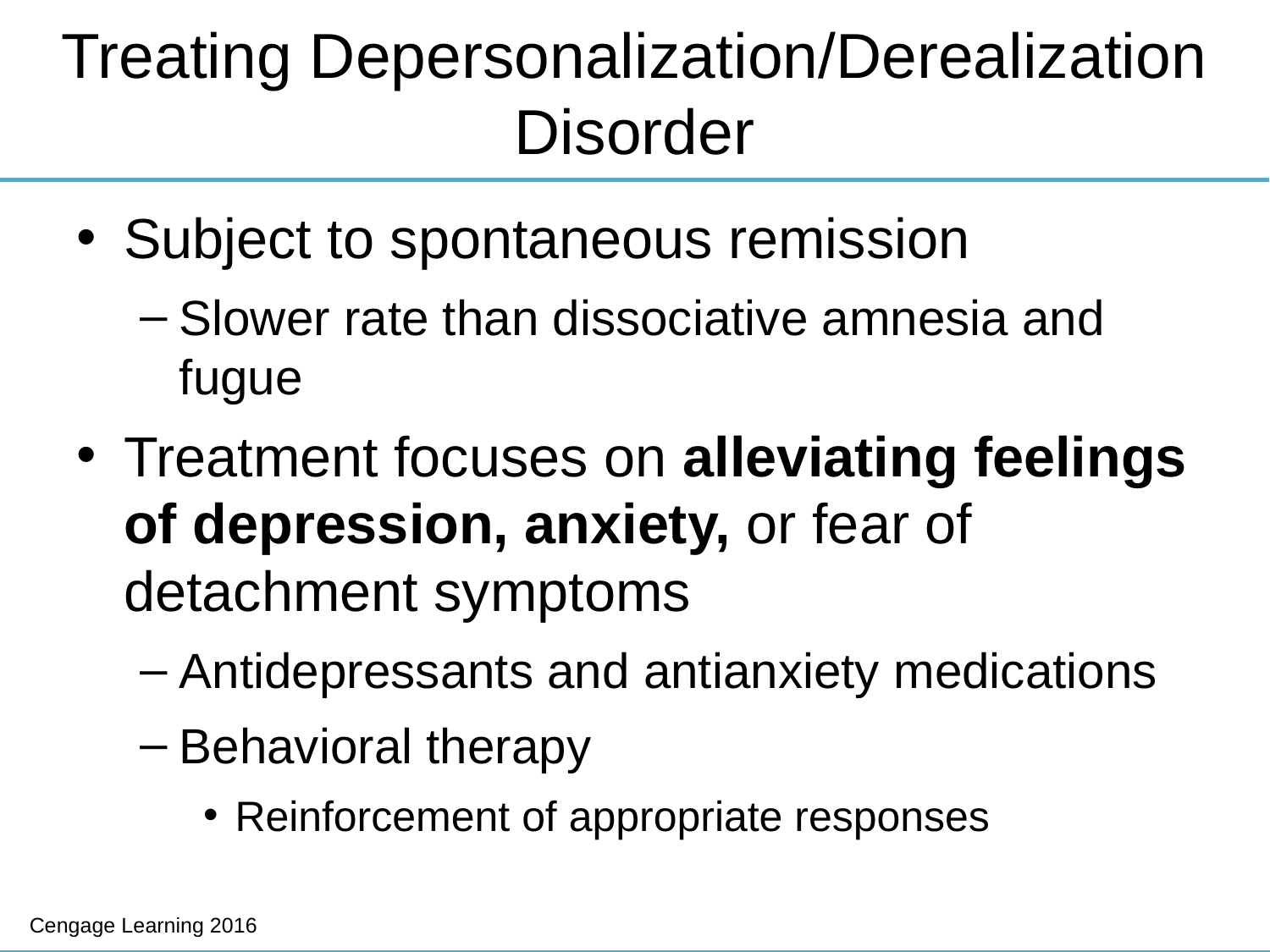

# Treating Depersonalization/Derealization Disorder
Subject to spontaneous remission
Slower rate than dissociative amnesia and fugue
Treatment focuses on alleviating feelings of depression, anxiety, or fear of detachment symptoms
Antidepressants and antianxiety medications
Behavioral therapy
Reinforcement of appropriate responses